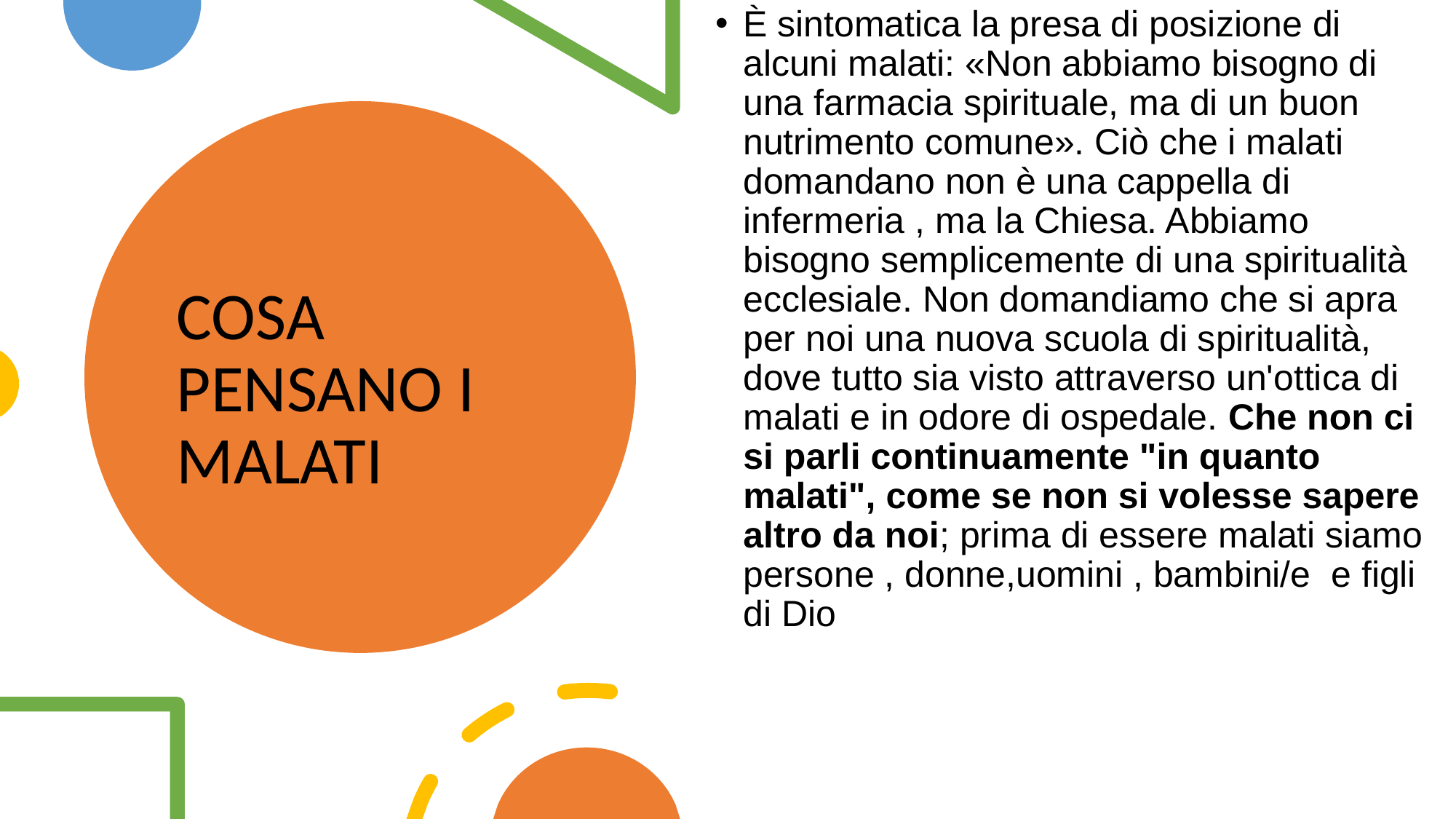

È sintomatica la presa di posizione di alcuni malati: «Non abbiamo bisogno di una farmacia spirituale, ma di un buon nutrimento comune». Ciò che i malati domandano non è una cappella di infermeria , ma la Chiesa. Abbiamo bisogno semplicemente di una spiritualità ecclesiale. Non domandiamo che si apra per noi una nuova scuola di spiritualità, dove tutto sia visto attraverso un'ottica di malati e in odore di ospedale. Che non ci si parli continuamente "in quanto malati", come se non si volesse sapere altro da noi; prima di essere malati siamo persone , donne,uomini , bambini/e  e figli di Dio

# COSA PENSANO I MALATI